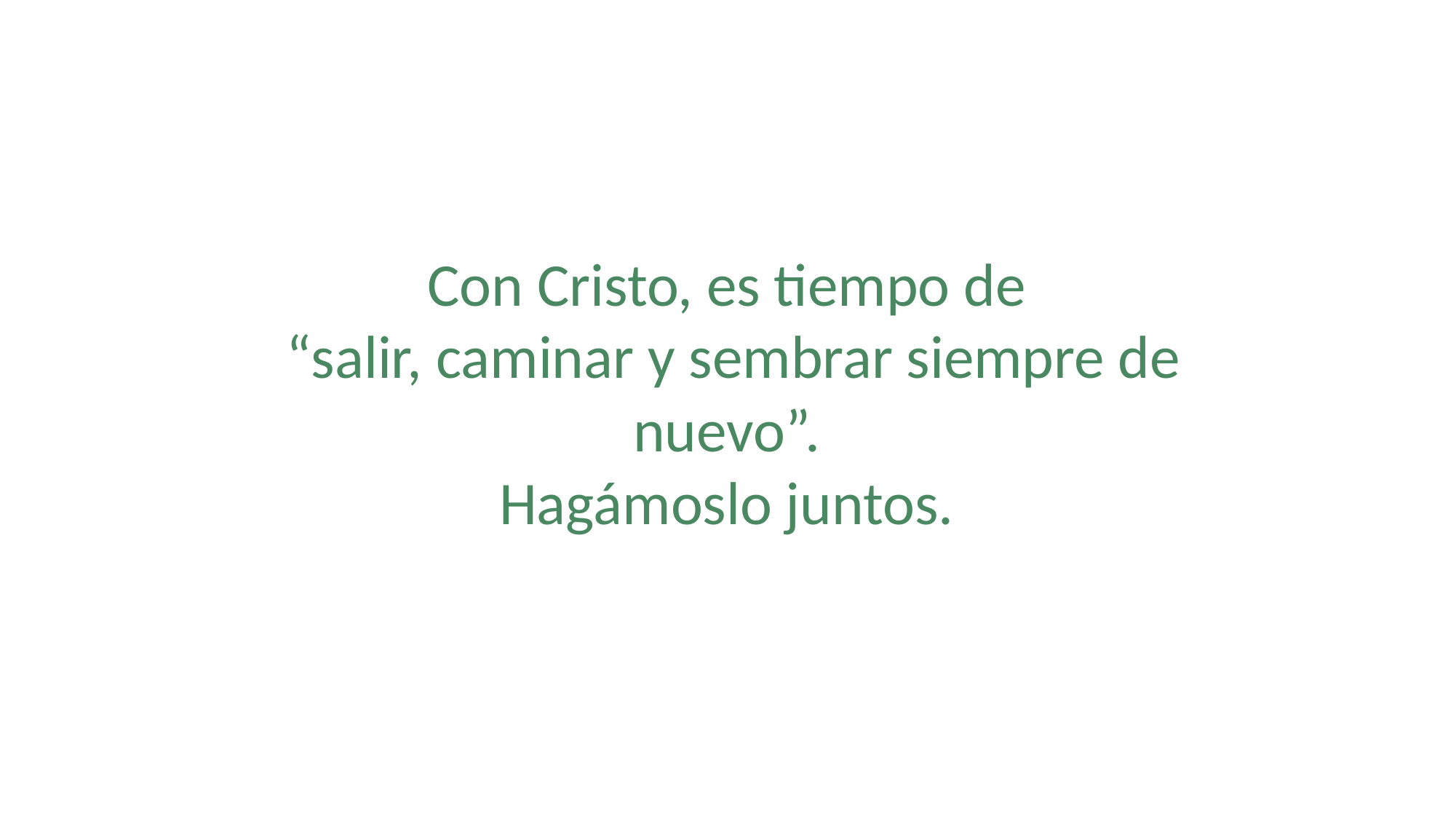

Con Cristo, es tiempo de
“salir, caminar y sembrar siempre de nuevo”.
Hagámoslo juntos.